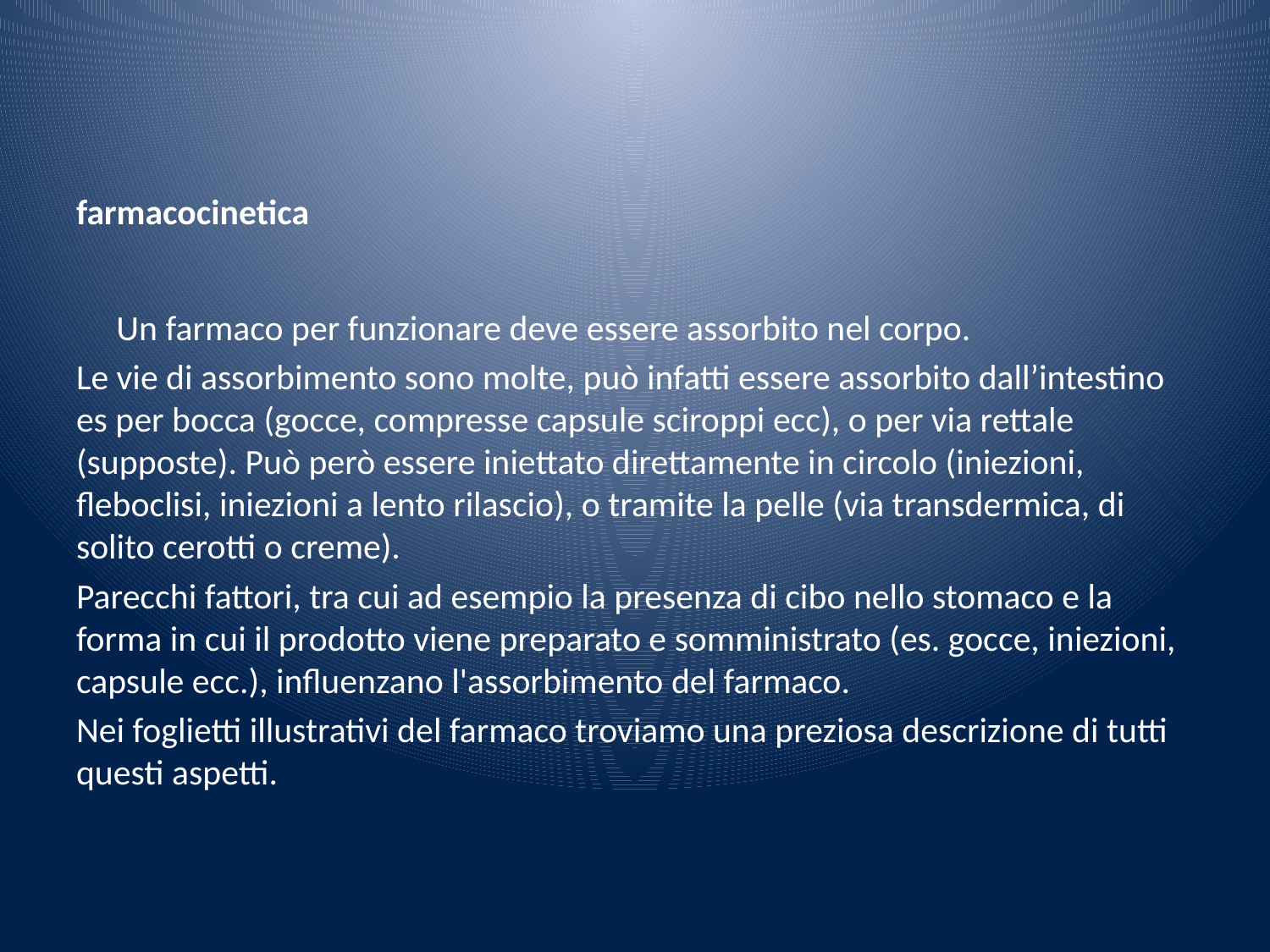

# farmacocinetica

     Un farmaco per funzionare deve essere assorbito nel corpo.
Le vie di assorbimento sono molte, può infatti essere assorbito dall’intestino es per bocca (gocce, compresse capsule sciroppi ecc), o per via rettale (supposte). Può però essere iniettato direttamente in circolo (iniezioni, fleboclisi, iniezioni a lento rilascio), o tramite la pelle (via transdermica, di solito cerotti o creme).
Parecchi fattori, tra cui ad esempio la presenza di cibo nello stomaco e la forma in cui il prodotto viene preparato e somministrato (es. gocce, iniezioni, capsule ecc.), influenzano l'assorbimento del farmaco.
Nei foglietti illustrativi del farmaco troviamo una preziosa descrizione di tutti questi aspetti.